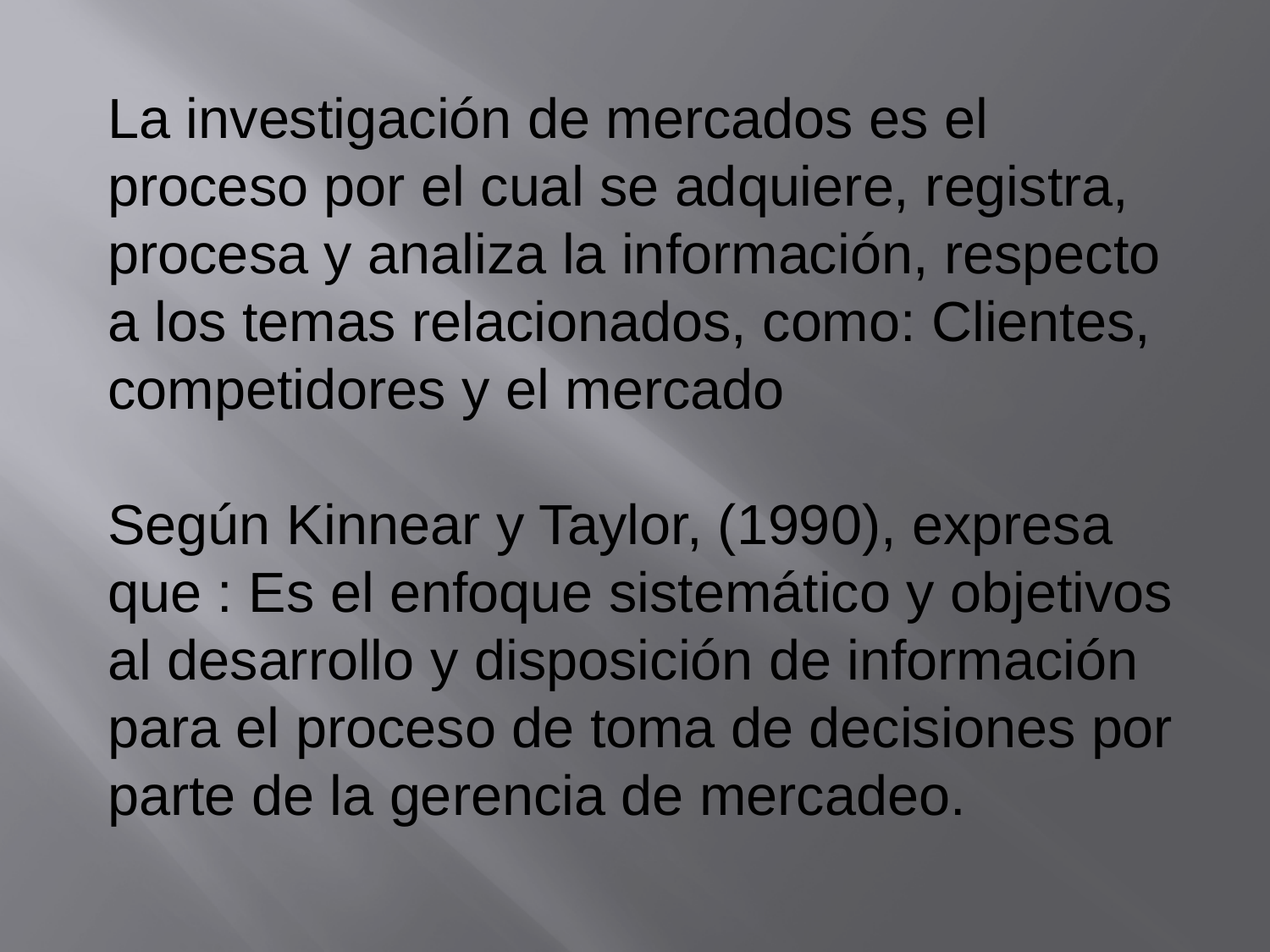

La investigación de mercados es el proceso por el cual se adquiere, registra, procesa y analiza la información, respecto a los temas relacionados, como: Clientes, competidores y el mercado

Según Kinnear y Taylor, (1990), expresa que : Es el enfoque sistemático y objetivos al desarrollo y disposición de información para el proceso de toma de decisiones por parte de la gerencia de mercadeo.